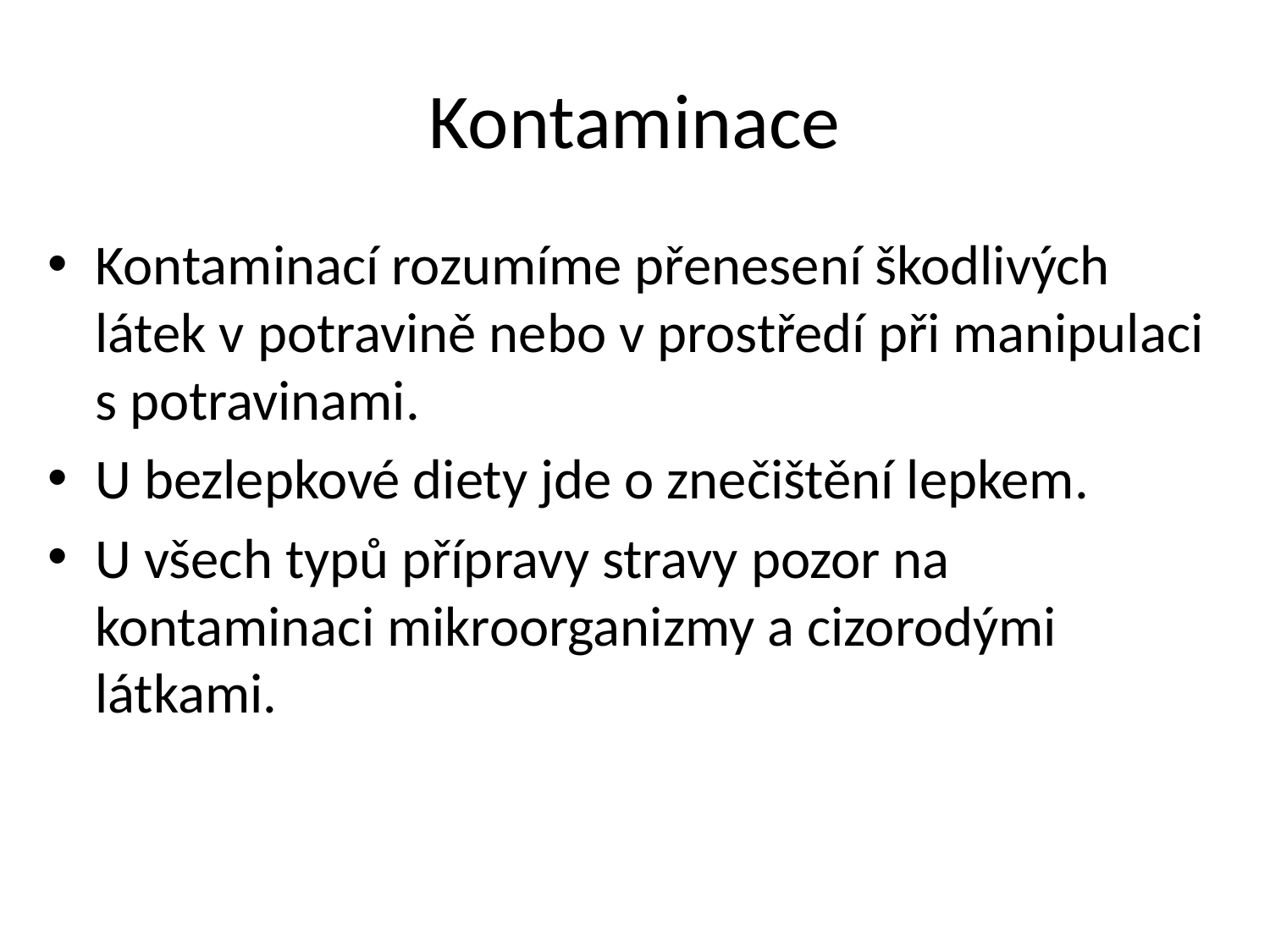

Kontaminace
Kontaminací rozumíme přenesení škodlivých látek v potravině nebo v prostředí při manipulaci s potravinami.
U bezlepkové diety jde o znečištění lepkem.
U všech typů přípravy stravy pozor na kontaminaci mikroorganizmy a cizorodými látkami.